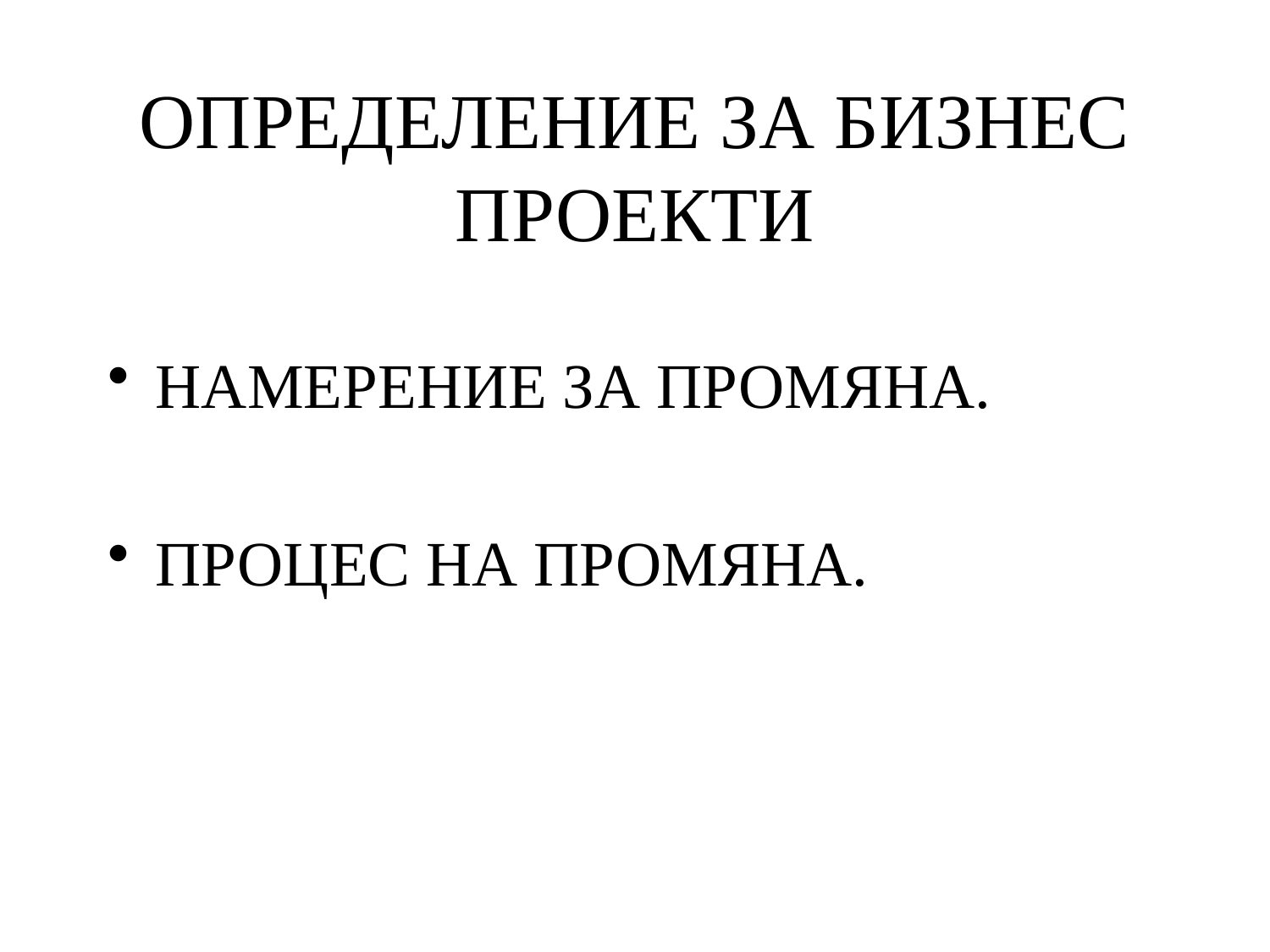

# ОПРЕДЕЛЕНИЕ ЗА БИЗНЕС ПРОЕКТИ

НАМЕРЕНИЕ ЗА ПРОМЯНА.

ПРОЦЕС НА ПРОМЯНА.